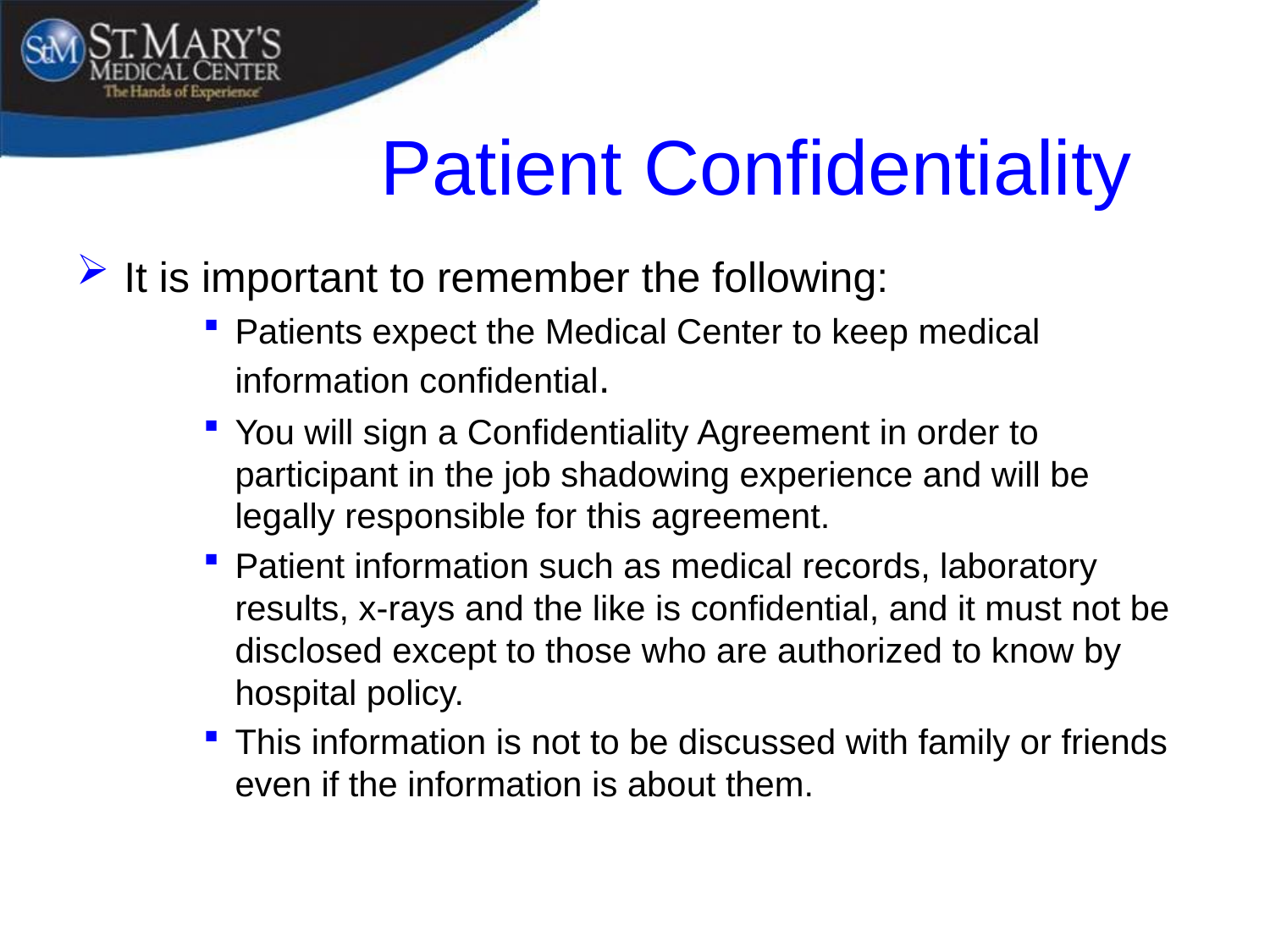

# Patient Confidentiality
It is important to remember the following:
Patients expect the Medical Center to keep medical information confidential.
You will sign a Confidentiality Agreement in order to participant in the job shadowing experience and will be legally responsible for this agreement.
Patient information such as medical records, laboratory results, x-rays and the like is confidential, and it must not be disclosed except to those who are authorized to know by hospital policy.
This information is not to be discussed with family or friends even if the information is about them.